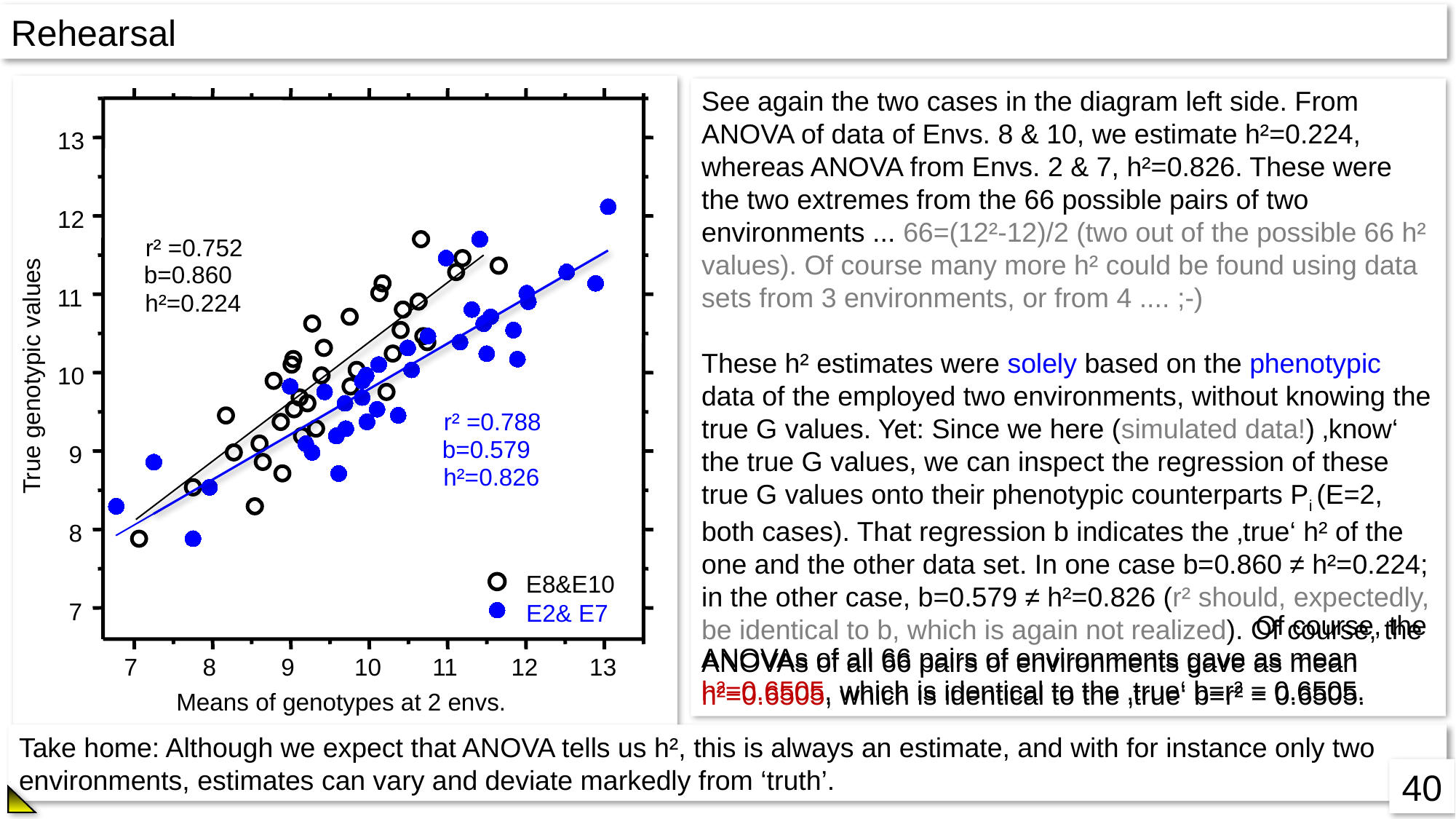

Rehearsal

13

12

r² =0.752

b=0.860

11

h²=0.224

True genotypic values
10

r² =0.788

b=0.579

9

h²=0.826

8

E8&E10

7
E2& E7

7
8
9
10
11
12
13
Means of genotypes at 2 envs.
See again the two cases in the diagram left side. From ANOVA of data of Envs. 8 & 10, we estimate h²=0.224, whereas ANOVA from Envs. 2 & 7, h²=0.826. These were the two extremes from the 66 possible pairs of two environments ... 66=(12²-12)/2 (two out of the possible 66 h² values). Of course many more h² could be found using data sets from 3 environments, or from 4 .... ;-)
These h² estimates were solely based on the phenotypic data of the employed two environments, without knowing the true G values. Yet: Since we here (simulated data!) ‚know‘ the true G values, we can inspect the regression of these true G values onto their phenotypic counterparts Pi (E=2, both cases). That regression b indicates the ‚true‘ h² of the one and the other data set. In one case b=0.860 ≠ h²=0.224; in the other case, b=0.579 ≠ h²=0.826 (r² should, expectedly, be identical to b, which is again not realized). Of course, the ANOVAs of all 66 pairs of environments gave as mean h²=0.6505, which is identical to the ‚true‘ b=r² = 0.6505.
		                                            Of course, the ANOVAs of all 66 pairs of environments gave as mean h²=0.6505, which is identical to the ‚true‘ b=r² = 0.6505.
Take home: Although we expect that ANOVA tells us h², this is always an estimate, and with for instance only two environments, estimates can vary and deviate markedly from ‘truth’.
40